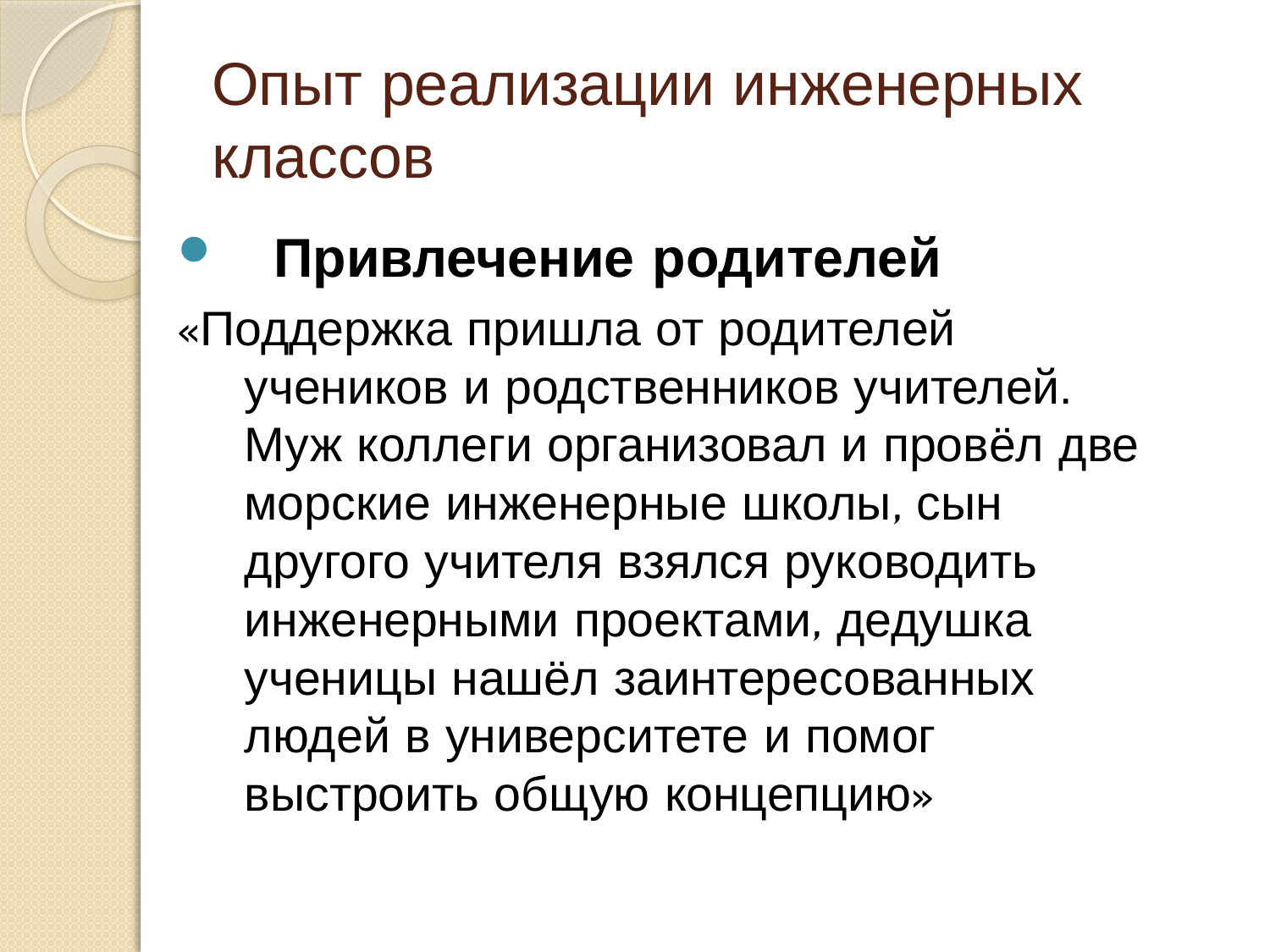

# Опыт реализации инженерных классов
Привлечение родителей
«Поддержка пришла от родителей учеников и родственников учителей. Муж коллеги организовал и провёл две морские инженерные школы, сын другого учителя взялся руководить инженерными проектами, дедушка ученицы нашёл заинтересованных людей в университете и помог выстроить общую концепцию»